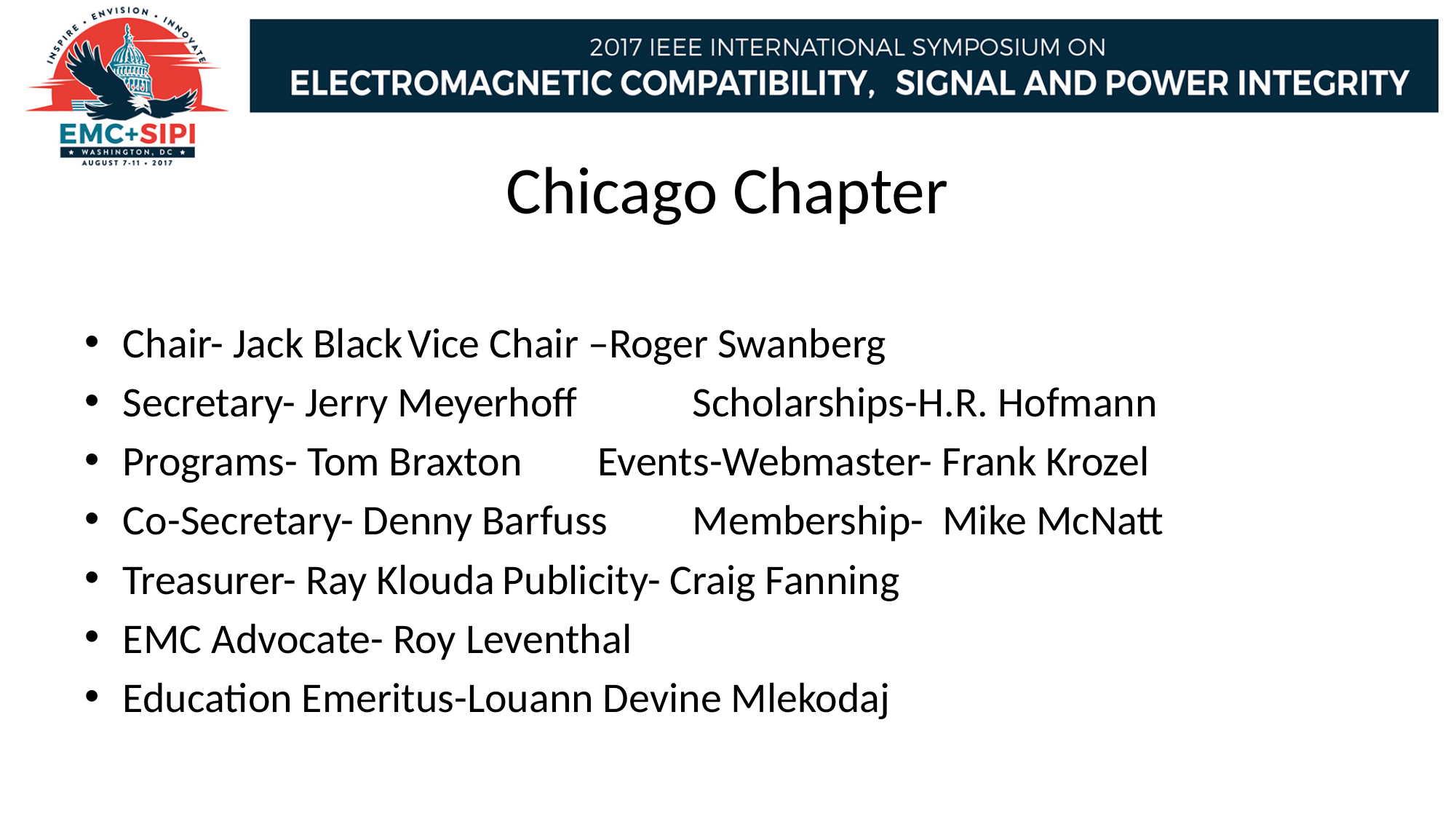

# Chicago Chapter

Chair- Jack Black						Vice Chair –Roger Swanberg
Secretary- Jerry Meyerhoff    		Scholarships-H.R. Hofmann
Programs- Tom Braxton				Events-Webmaster- Frank Krozel
Co-Secretary- Denny Barfuss		Membership-  Mike McNatt
Treasurer- Ray Klouda				Publicity- Craig Fanning
EMC Advocate- Roy Leventhal
Education Emeritus-Louann Devine Mlekodaj